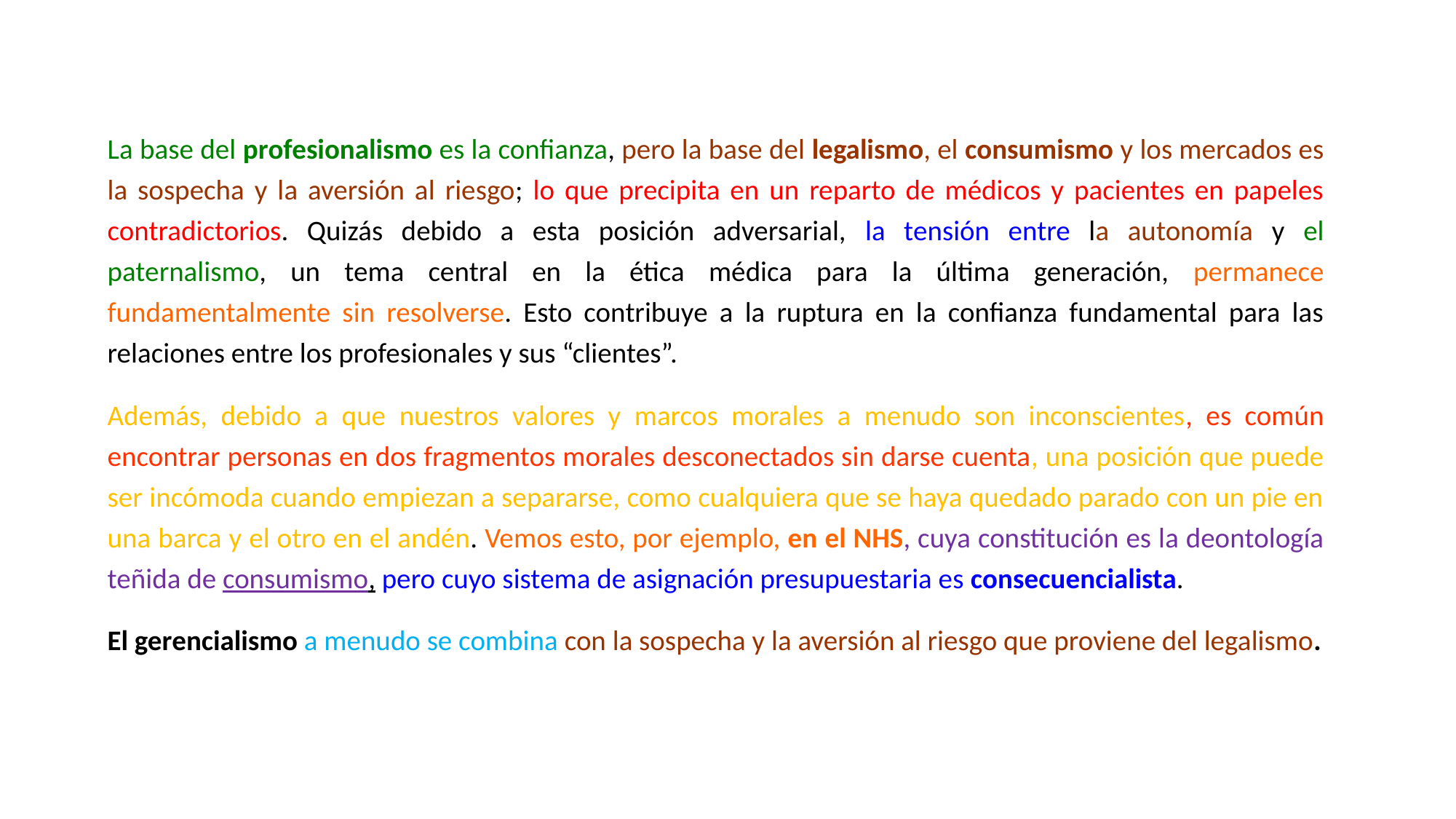

La base del profesionalismo es la confianza, pero la base del legalismo, el consumismo y los mercados es la sospecha y la aversión al riesgo; lo que precipita en un reparto de médicos y pacientes en papeles contradictorios. Quizás debido a esta posición adversarial, la tensión entre la autonomía y el paternalismo, un tema central en la ética médica para la última generación, permanece fundamentalmente sin resolverse. Esto contribuye a la ruptura en la confianza fundamental para las relaciones entre los profesionales y sus “clientes”.
Además, debido a que nuestros valores y marcos morales a menudo son inconscientes, es común encontrar personas en dos fragmentos morales desconectados sin darse cuenta, una posición que puede ser incómoda cuando empiezan a separarse, como cualquiera que se haya quedado parado con un pie en una barca y el otro en el andén. Vemos esto, por ejemplo, en el NHS, cuya constitución es la deontología teñida de consumismo, pero cuyo sistema de asignación presupuestaria es consecuencialista.
El gerencialismo a menudo se combina con la sospecha y la aversión al riesgo que proviene del legalismo.